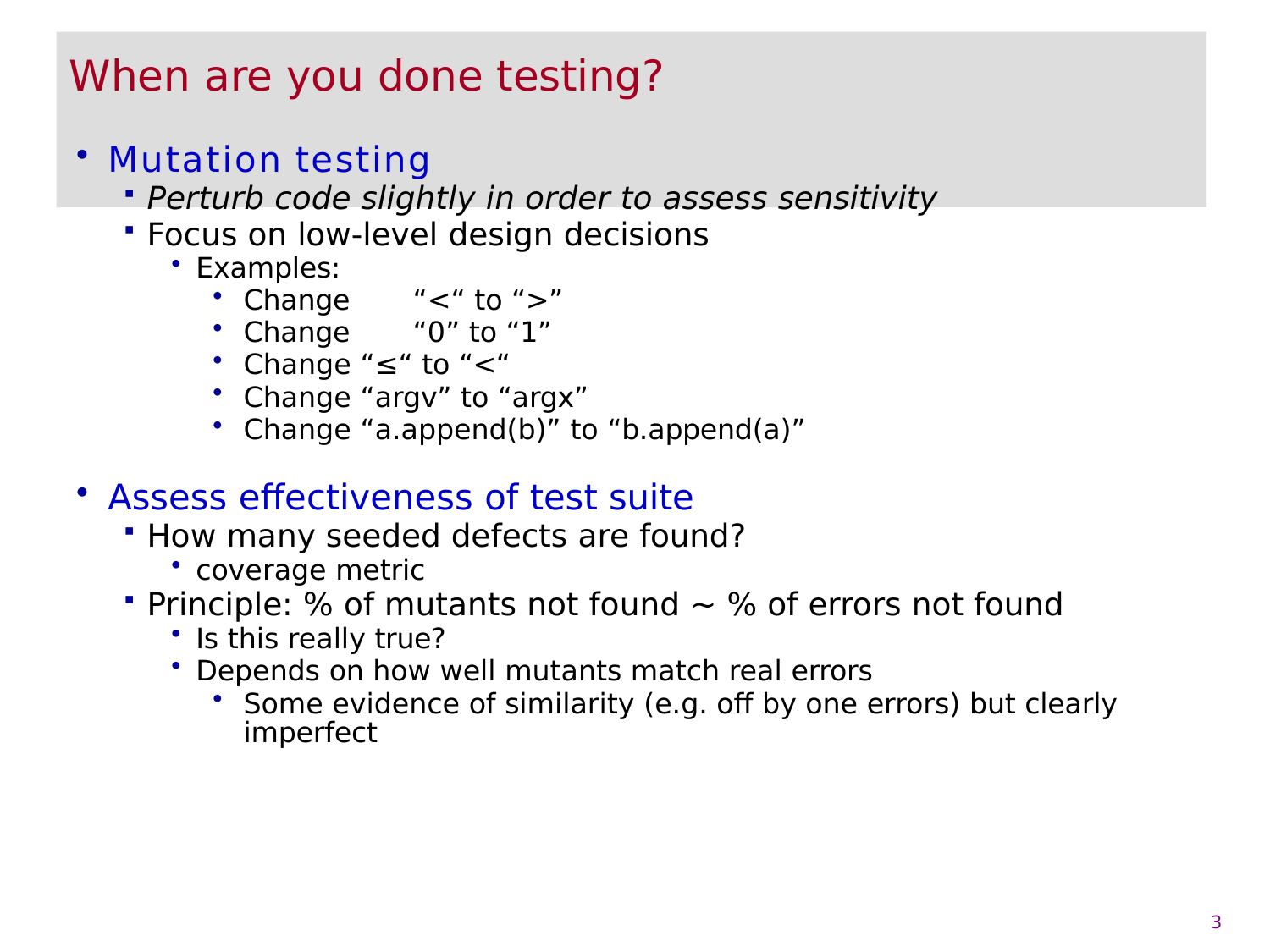

# When are you done testing?
Mutation testing
Perturb code slightly in order to assess sensitivity
Focus on low-level design decisions
Examples:
Change	“<“ to “>”
Change	“0” to “1”
Change “≤“ to “<“
Change “argv” to “argx”
Change “a.append(b)” to “b.append(a)”
Assess effectiveness of test suite
How many seeded defects are found?
coverage metric
Principle: % of mutants not found ~ % of errors not found
Is this really true?
Depends on how well mutants match real errors
Some evidence of similarity (e.g. off by one errors) but clearly 	imperfect
3